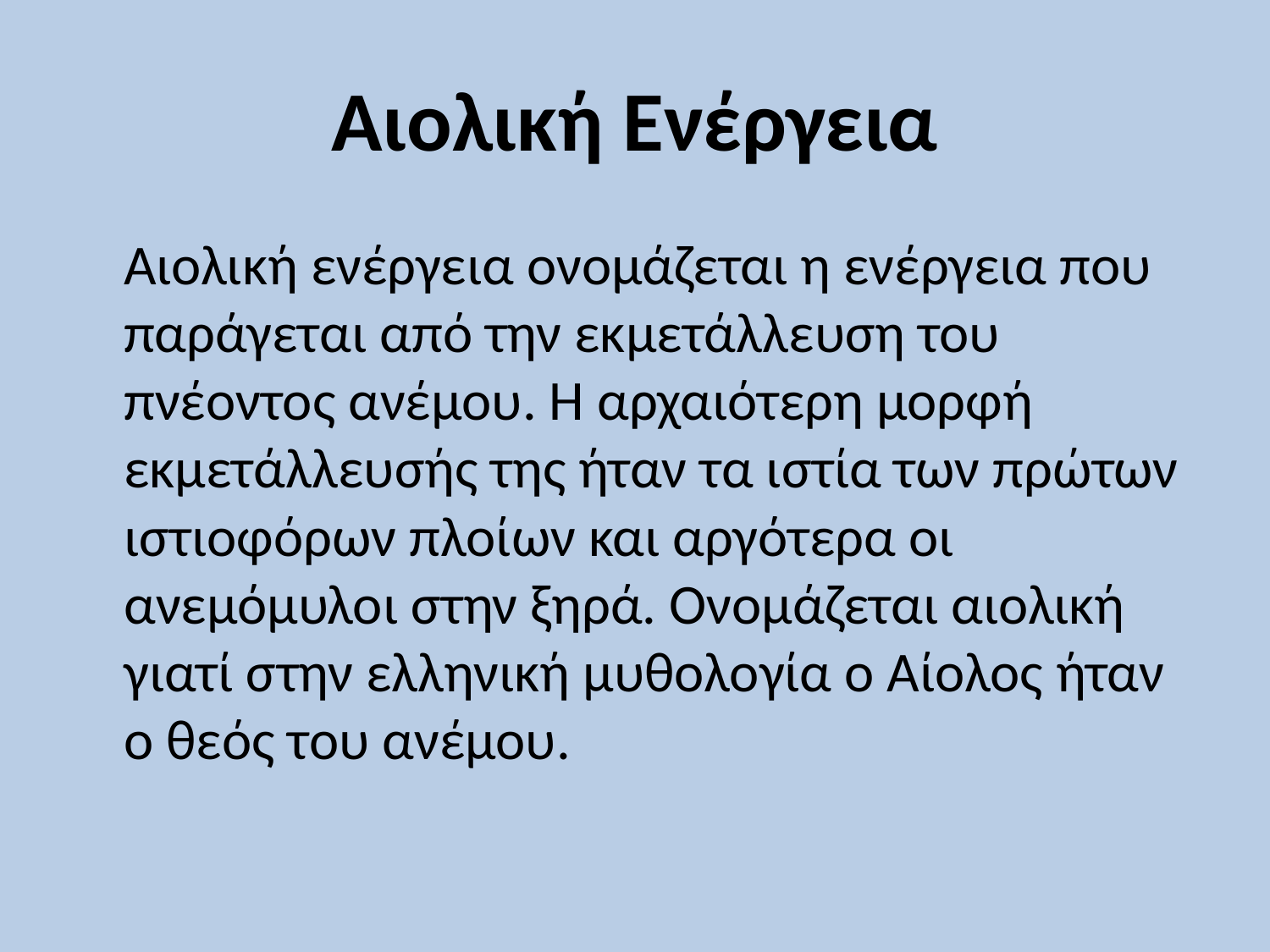

# Αιολική Ενέργεια
	Aιολική ενέργεια ονομάζεται η ενέργεια που παράγεται από την εκμετάλλευση του πνέοντος ανέμου. Η αρχαιότερη μορφή εκμετάλλευσής της ήταν τα ιστία των πρώτων ιστιοφόρων πλοίων και αργότερα οι ανεμόμυλοι στην ξηρά. Ονομάζεται αιολική γιατί στην ελληνική μυθολογία ο Αίολος ήταν ο θεός του ανέμου.